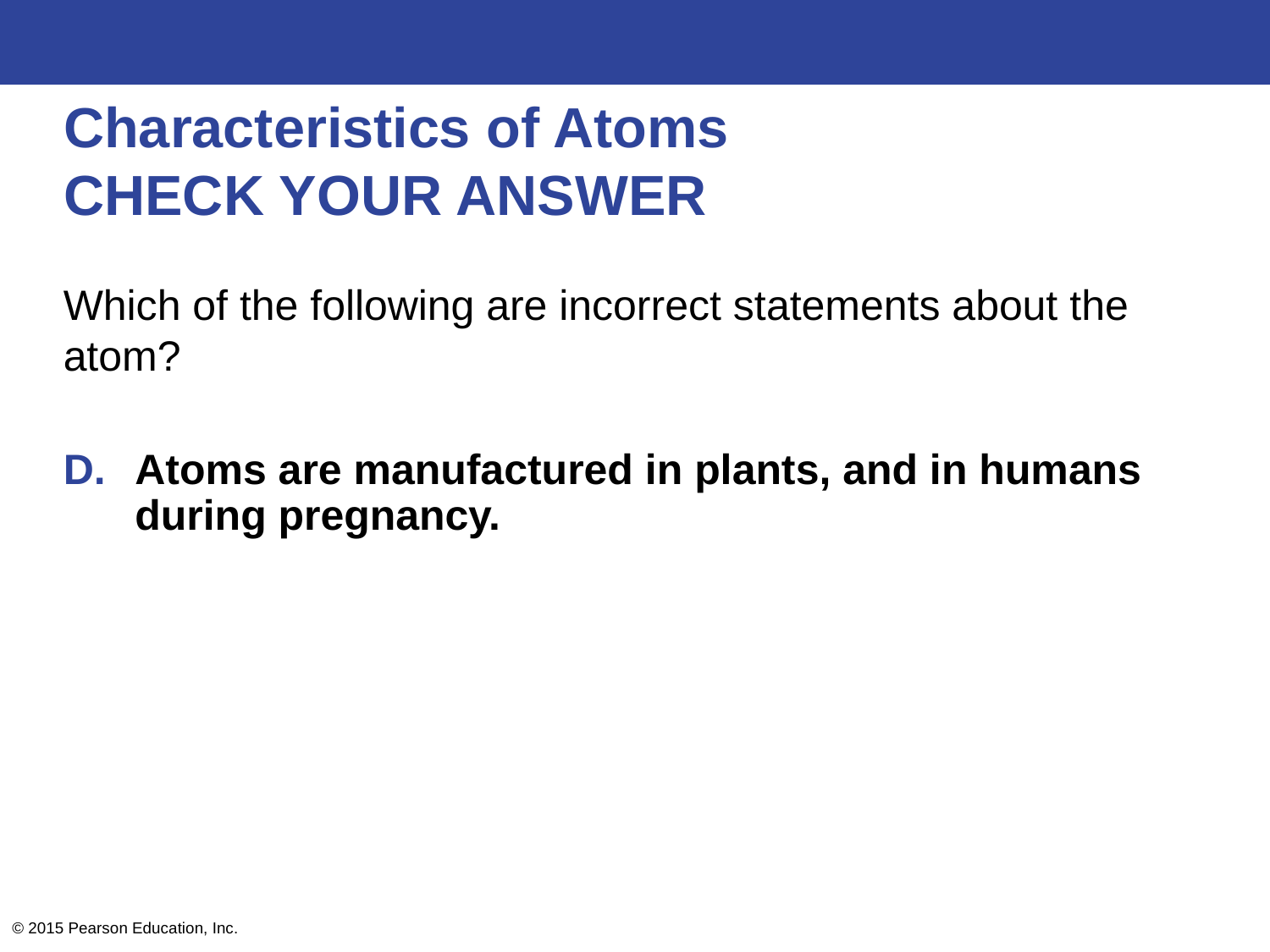

# Characteristics of Atoms CHECK YOUR ANSWER
Which of the following are incorrect statements about the atom?
Atoms are manufactured in plants, and in humans during pregnancy.